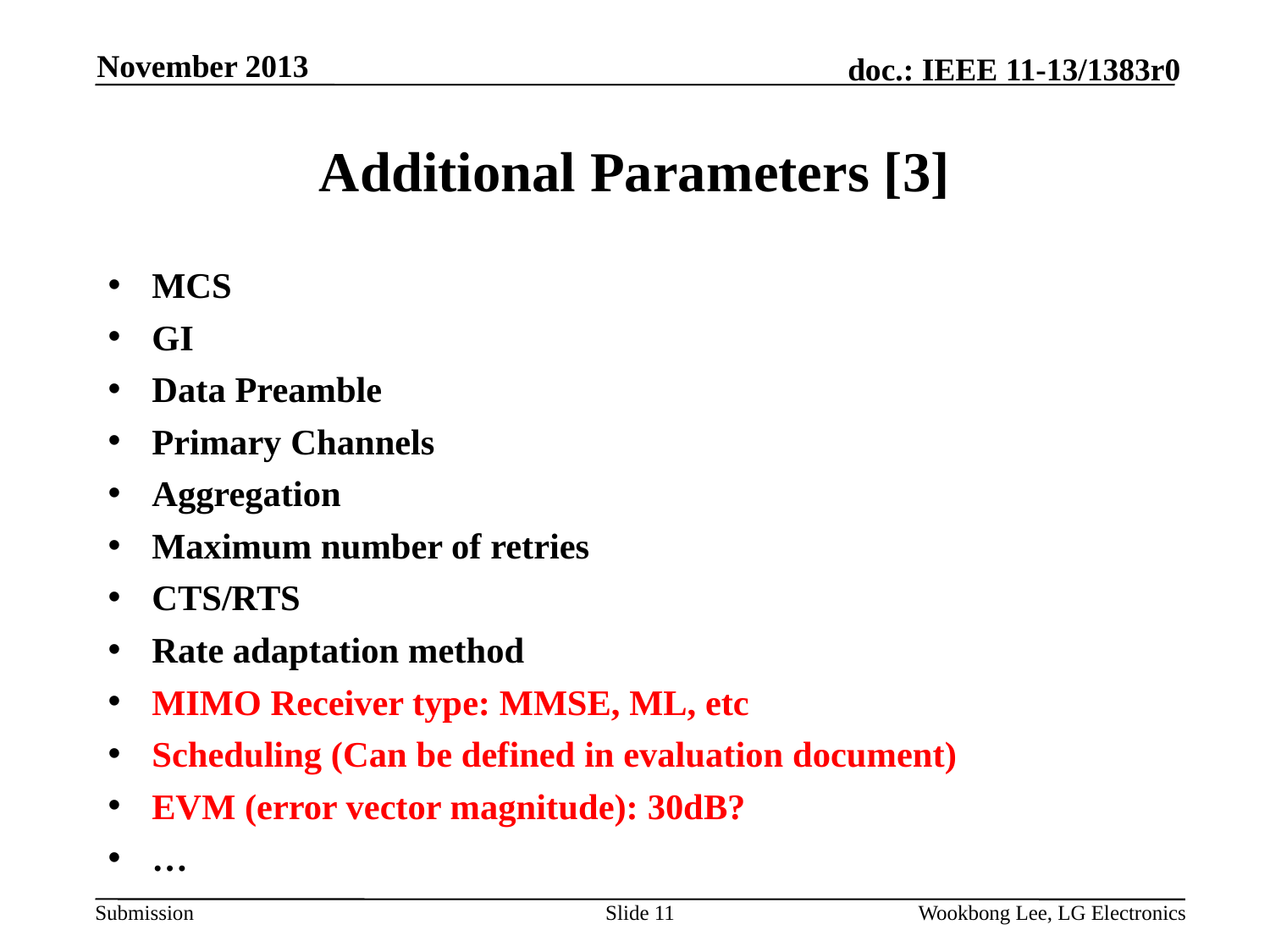

November 2013
# Additional Parameters [3]
MCS
GI
Data Preamble
Primary Channels
Aggregation
Maximum number of retries
CTS/RTS
Rate adaptation method
MIMO Receiver type: MMSE, ML, etc
Scheduling (Can be defined in evaluation document)
EVM (error vector magnitude): 30dB?
…
Slide 11
Wookbong Lee, LG Electronics